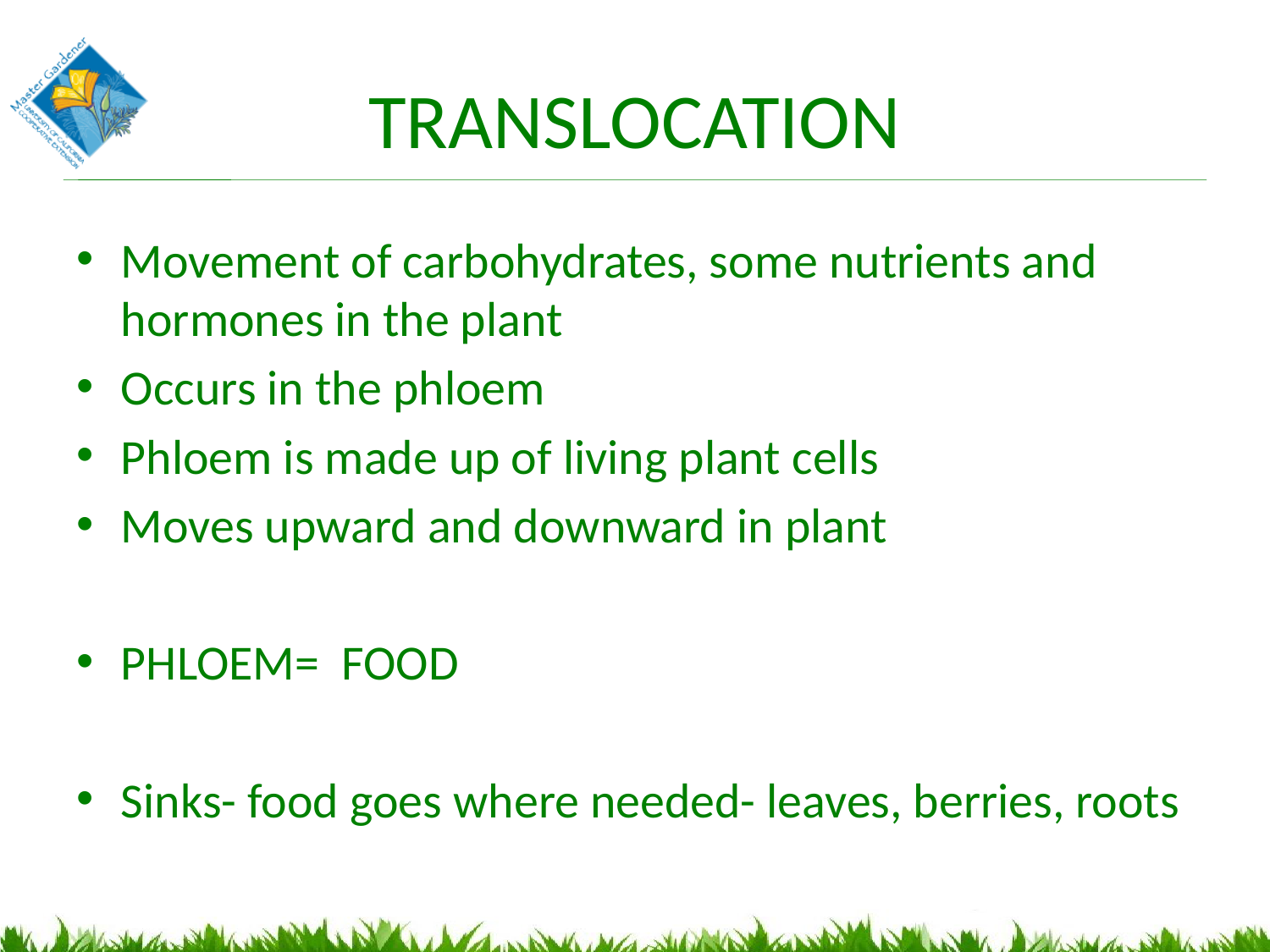

# TRANSLOCATION
Movement of carbohydrates, some nutrients and hormones in the plant
Occurs in the phloem
Phloem is made up of living plant cells
Moves upward and downward in plant

PHLOEM=  FOOD

Sinks- food goes where needed- leaves, berries, roots